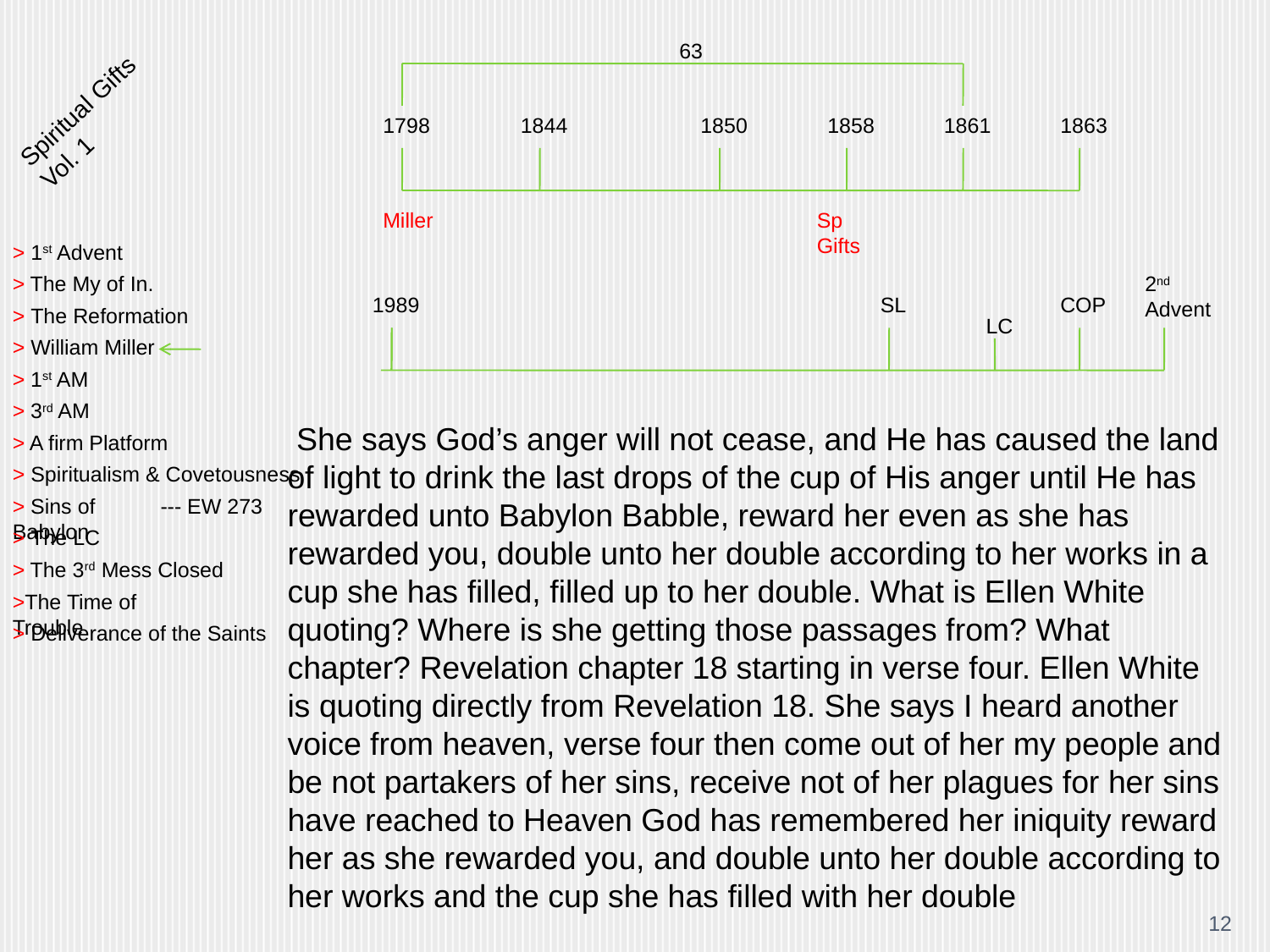

63
Spiritual Gifts Vol. 1
1798
1844
1850
1858
1861
1863
Miller
Sp Gifts
> 1st Advent
> The My of In.
2nd Advent
1989
SL
COP
> The Reformation
LC
> William Miller
> 1st AM
> 3rd AM
 She says God’s anger will not cease, and He has caused the land of light to drink the last drops of the cup of His anger until He has rewarded unto Babylon Babble, reward her even as she has rewarded you, double unto her double according to her works in a cup she has filled, filled up to her double. What is Ellen White quoting? Where is she getting those passages from? What chapter? Revelation chapter 18 starting in verse four. Ellen White is quoting directly from Revelation 18. She says I heard another voice from heaven, verse four then come out of her my people and be not partakers of her sins, receive not of her plagues for her sins have reached to Heaven God has remembered her iniquity reward her as she rewarded you, and double unto her double according to her works and the cup she has filled with her double
> A firm Platform
> Spiritualism & Covetousness
> Sins of Babylon
--- EW 273
> The LC
> The 3rd Mess Closed
>The Time of Trouble
> Deliverance of the Saints
12